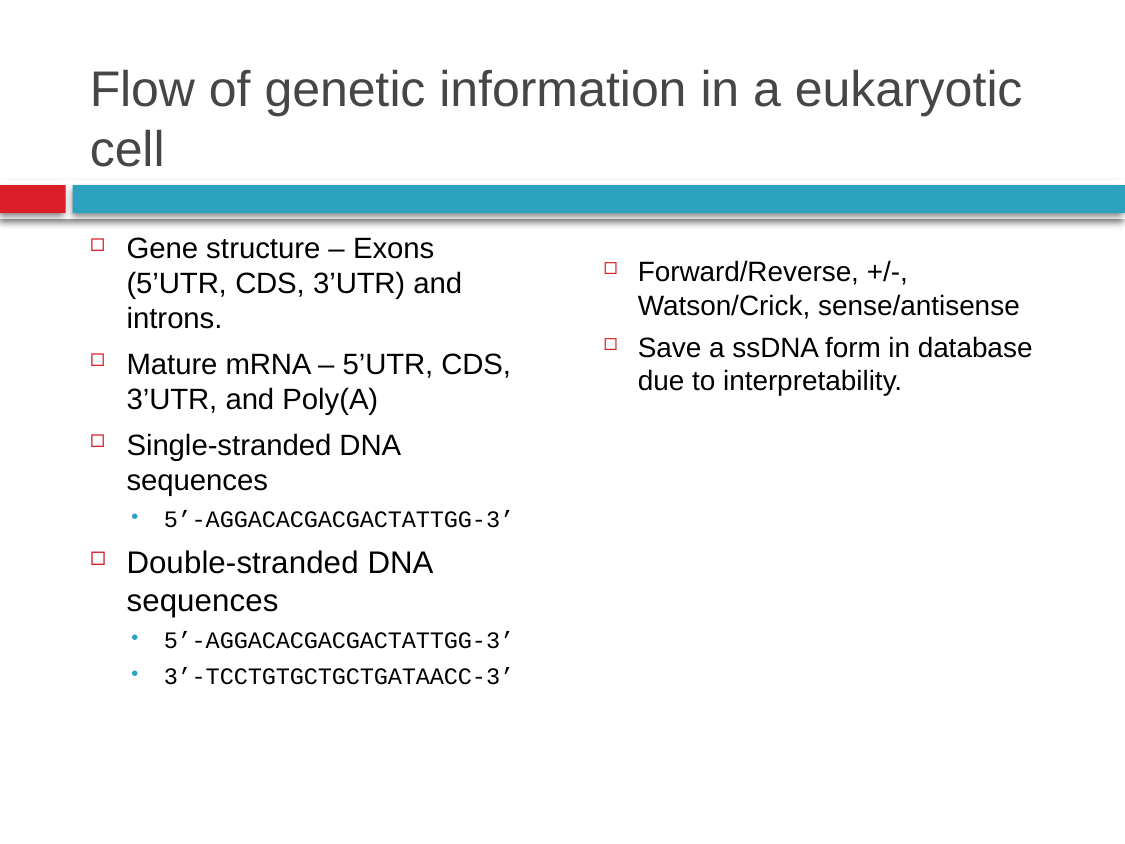

# Flow of genetic information in a eukaryotic cell
Gene structure – Exons (5’UTR, CDS, 3’UTR) and introns.
Mature mRNA – 5’UTR, CDS, 3’UTR, and Poly(A)
Single-stranded DNA sequences
5’-AGGACACGACGACTATTGG-3’
Double-stranded DNA sequences
5’-AGGACACGACGACTATTGG-3’
3’-TCCTGTGCTGCTGATAACC-3’

Forward/Reverse, +/-, Watson/Crick, sense/antisense
Save a ssDNA form in database due to interpretability.